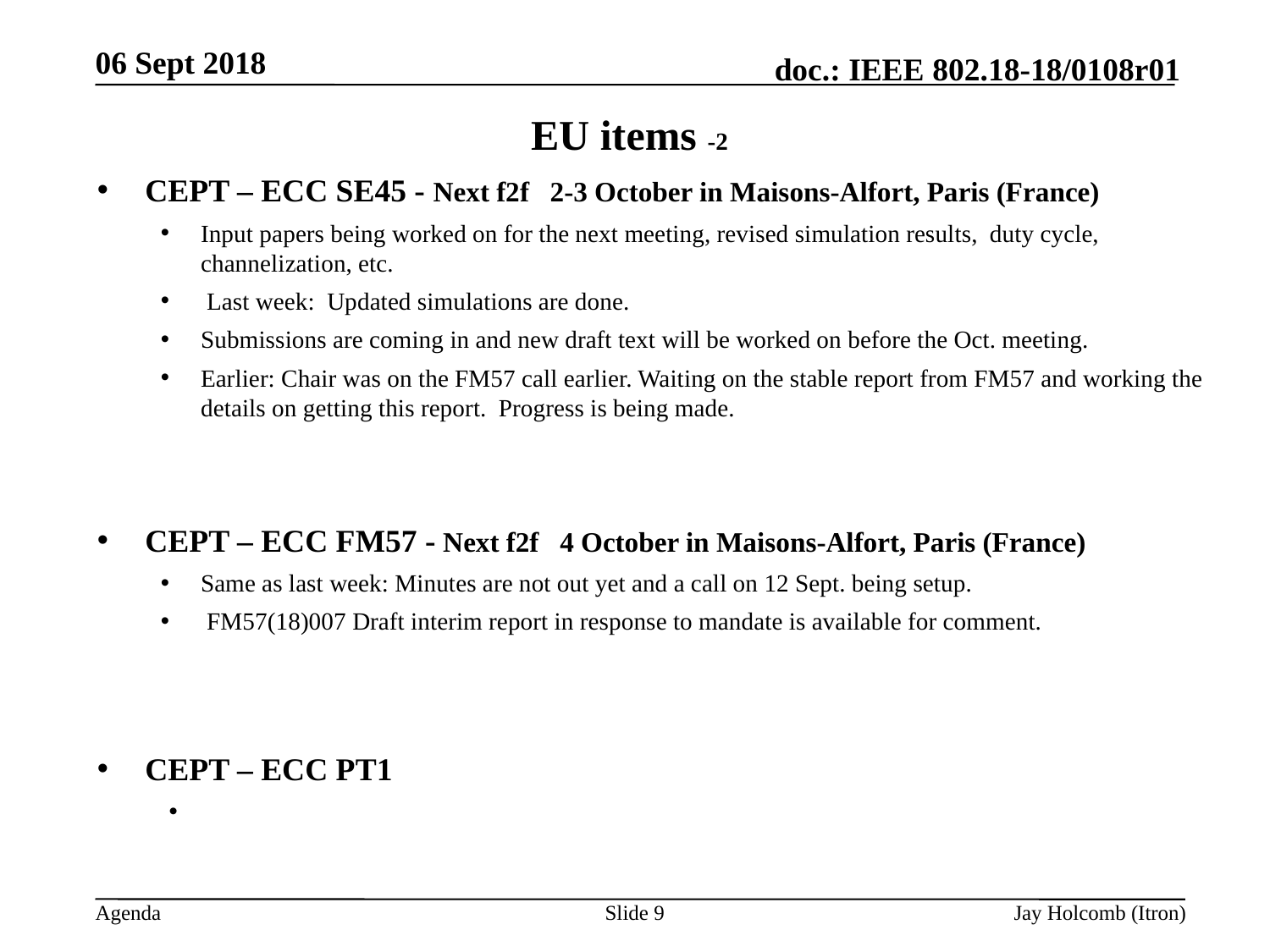

06 Sept 2018
# EU items -2
CEPT – ECC SE45 - Next f2f   2-3 October in Maisons-Alfort, Paris (France)
Input papers being worked on for the next meeting, revised simulation results,  duty cycle, channelization, etc.
 Last week:  Updated simulations are done.
Submissions are coming in and new draft text will be worked on before the Oct. meeting.
Earlier: Chair was on the FM57 call earlier. Waiting on the stable report from FM57 and working the details on getting this report.  Progress is being made.

CEPT – ECC FM57 - Next f2f   4 October in Maisons-Alfort, Paris (France)
Same as last week: Minutes are not out yet and a call on 12 Sept. being setup.
 FM57(18)007 Draft interim report in response to mandate is available for comment.

CEPT – ECC PT1

Slide 9
Jay Holcomb (Itron)